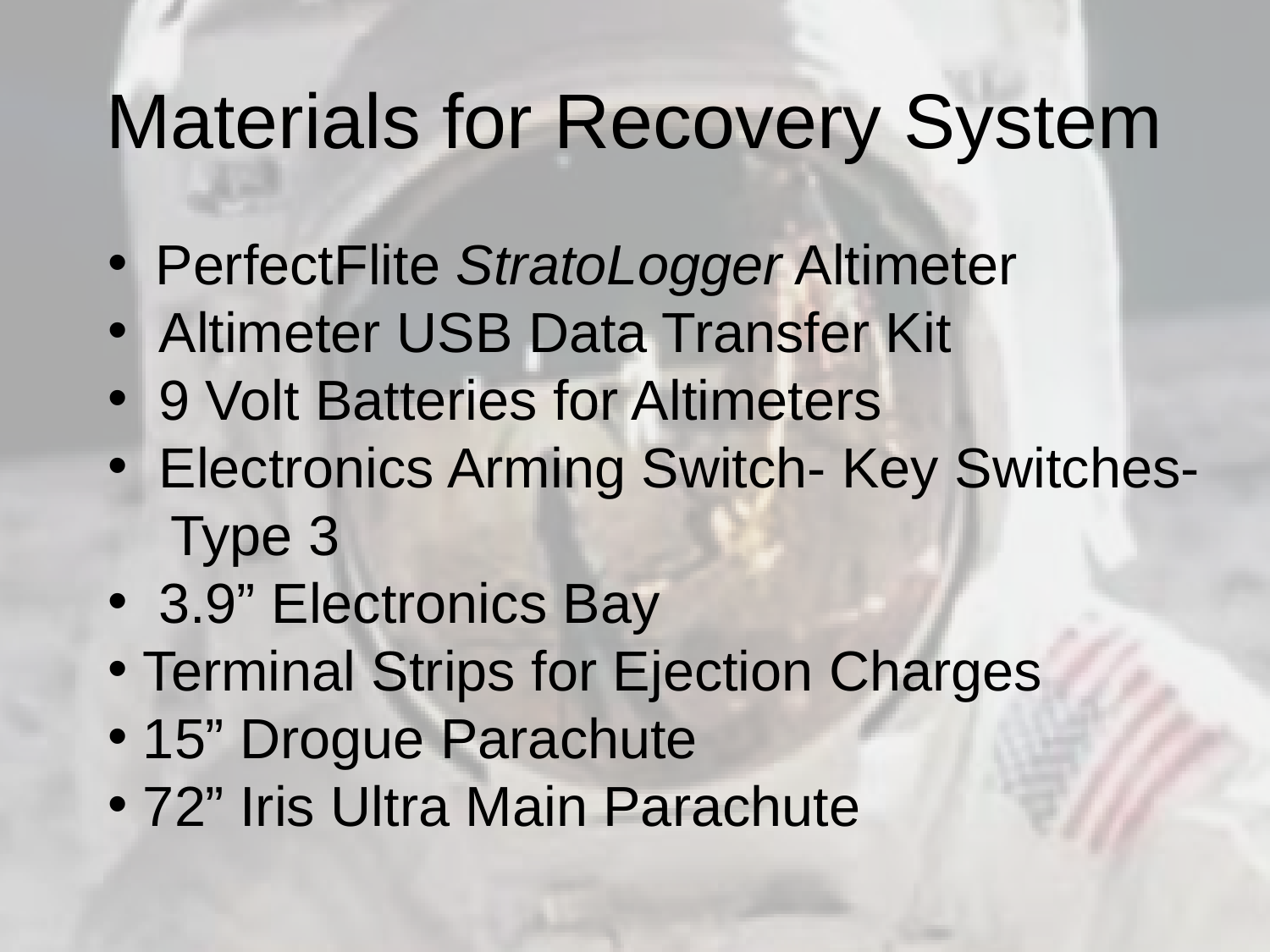

# Materials for Recovery System
PerfectFlite StratoLogger Altimeter
  Altimeter USB Data Transfer Kit
  9 Volt Batteries for Altimeters
  Electronics Arming Switch- Key Switches-
    Type 3
  3.9” Electronics Bay
 Terminal Strips for Ejection Charges
 15” Drogue Parachute
 72” Iris Ultra Main Parachute